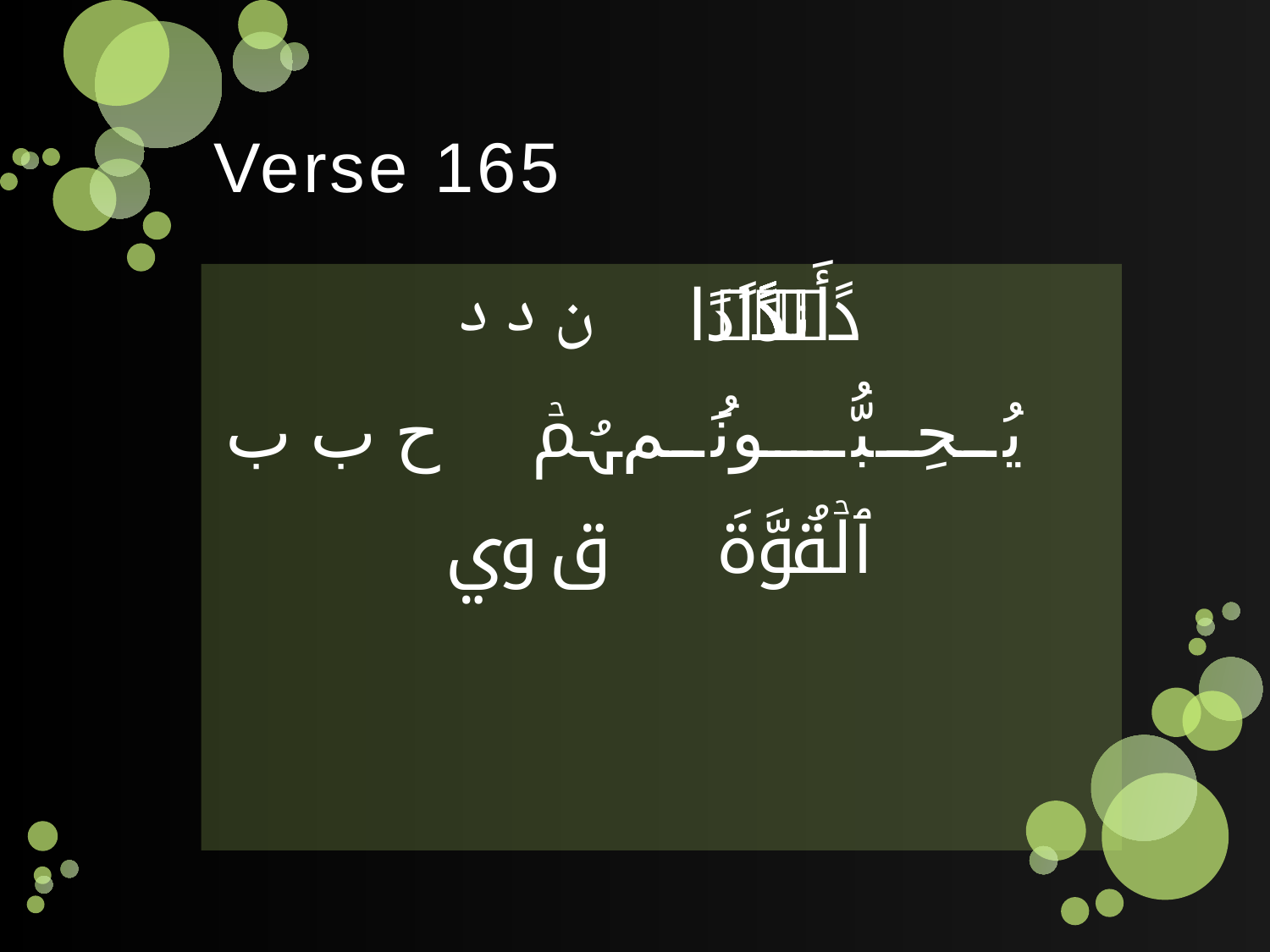

# Verse 165
أَندَادً۬ا     ن د د
 يُحِبُّونَہُمۡ     ح ب ب
ٱلۡقُوَّةَ      ق وي